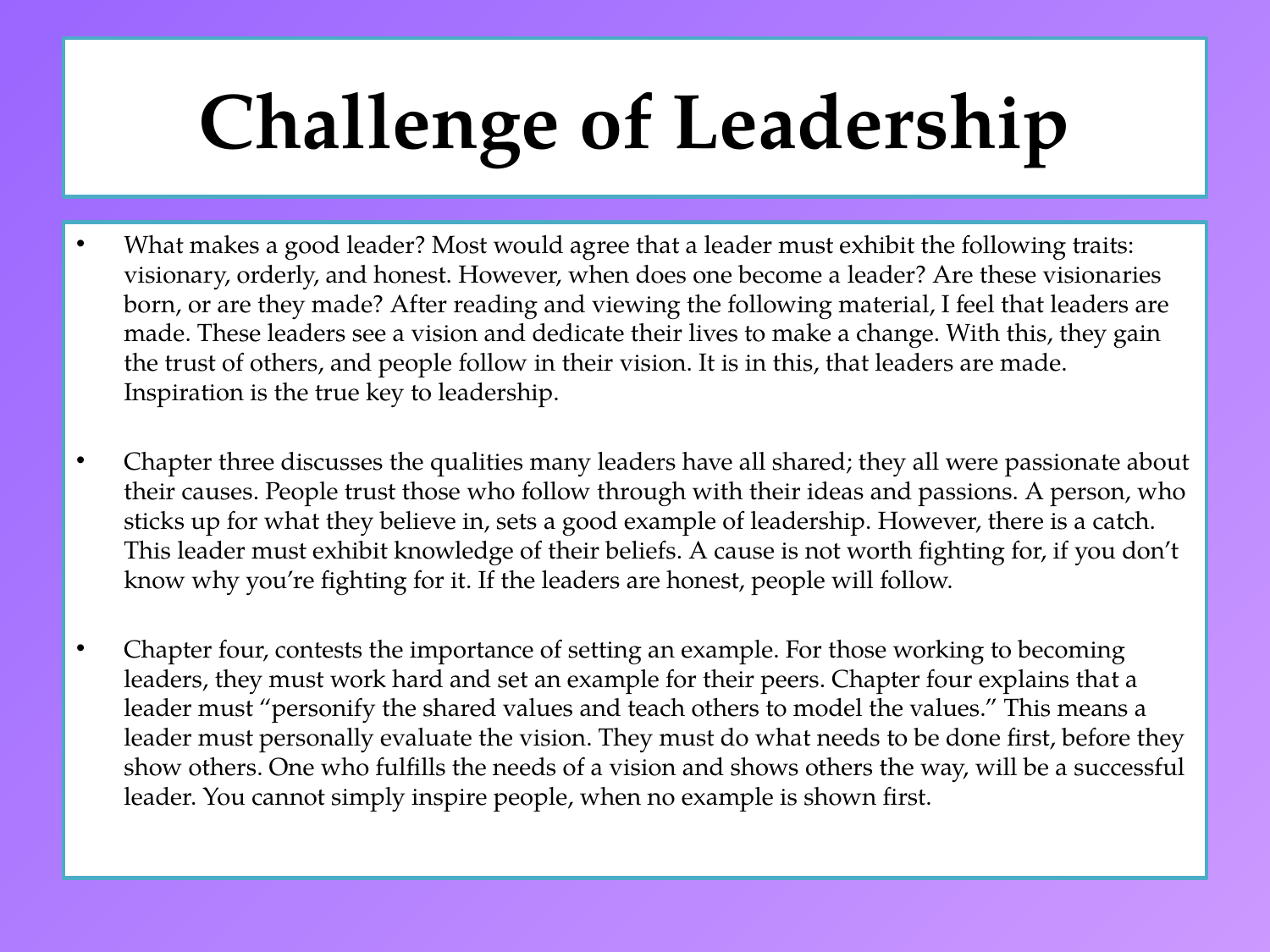

# Challenge of Leadership
What makes a good leader? Most would agree that a leader must exhibit the following traits: visionary, orderly, and honest. However, when does one become a leader? Are these visionaries born, or are they made? After reading and viewing the following material, I feel that leaders are made. These leaders see a vision and dedicate their lives to make a change. With this, they gain the trust of others, and people follow in their vision. It is in this, that leaders are made. Inspiration is the true key to leadership.

Chapter three discusses the qualities many leaders have all shared; they all were passionate about their causes. People trust those who follow through with their ideas and passions. A person, who sticks up for what they believe in, sets a good example of leadership. However, there is a catch. This leader must exhibit knowledge of their beliefs. A cause is not worth fighting for, if you don’t know why you’re fighting for it. If the leaders are honest, people will follow.

Chapter four, contests the importance of setting an example. For those working to becoming leaders, they must work hard and set an example for their peers. Chapter four explains that a leader must “personify the shared values and teach others to model the values.” This means a leader must personally evaluate the vision. They must do what needs to be done first, before they show others. One who fulfills the needs of a vision and shows others the way, will be a successful leader. You cannot simply inspire people, when no example is shown first.